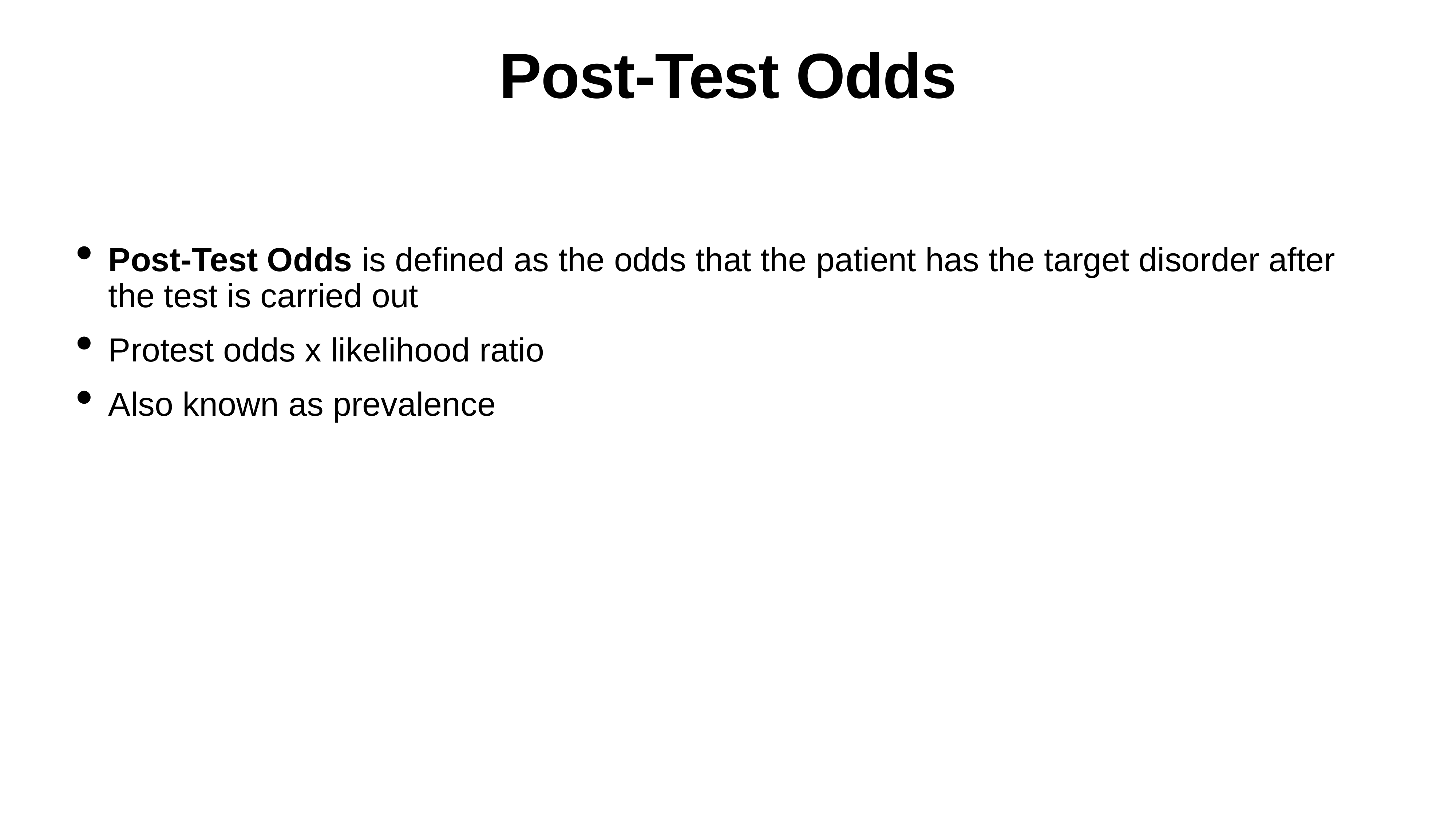

# Post-Test Odds
Post-Test Odds is defined as the odds that the patient has the target disorder after the test is carried out
Protest odds x likelihood ratio
Also known as prevalence